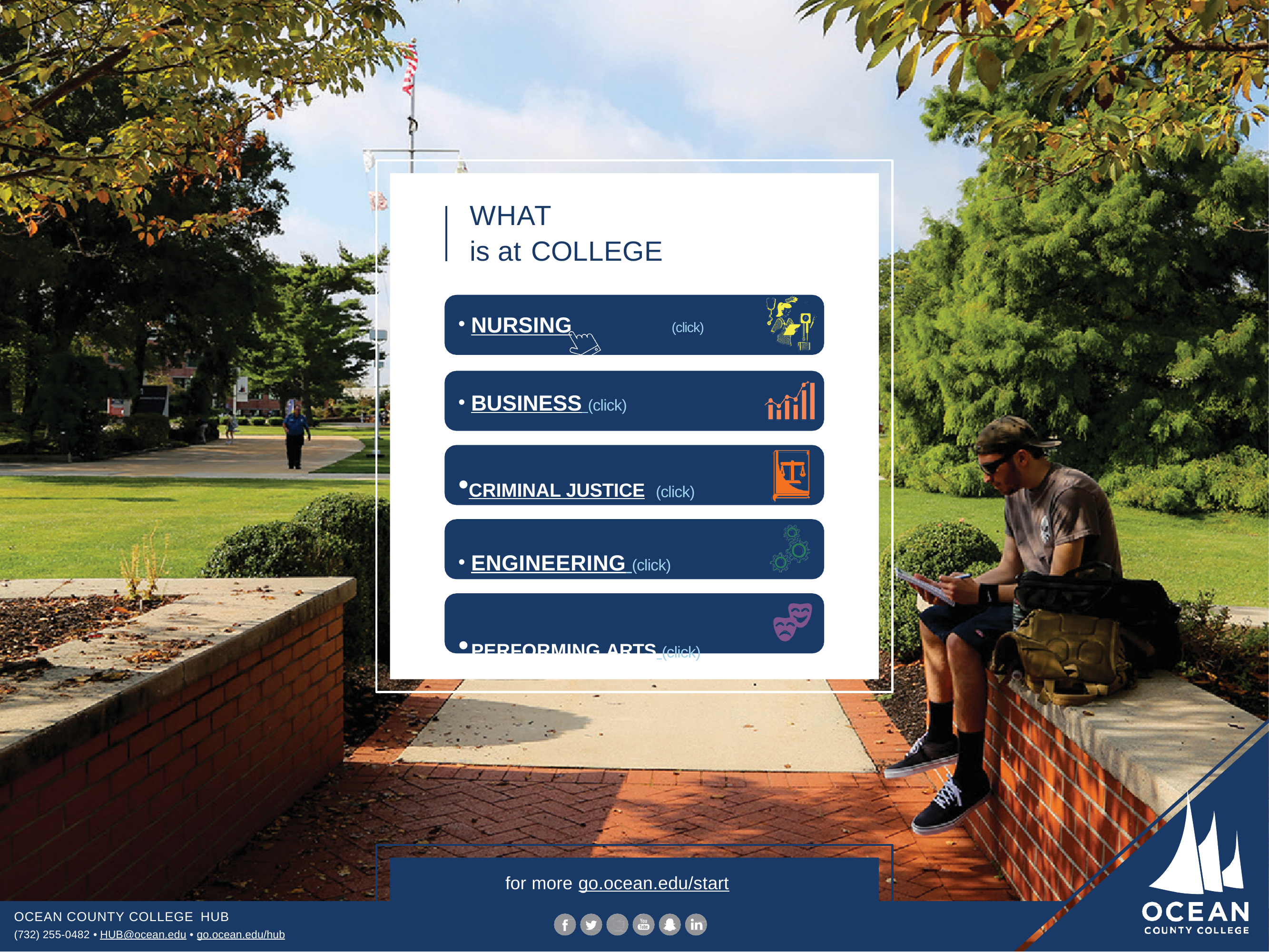

WHAT
is at COLLEGE

NURSING	(click)

BUSINESS (click)

CRIMINAL JUSTICE (click)

ENGINEERING (click)

PERFORMING ARTS (click)

for more go.ocean.edu/start
OCEAN COUNTY COLLEGE HUB
(732) 255-0482 • HUB@ocean.edu • go.ocean.edu/hub